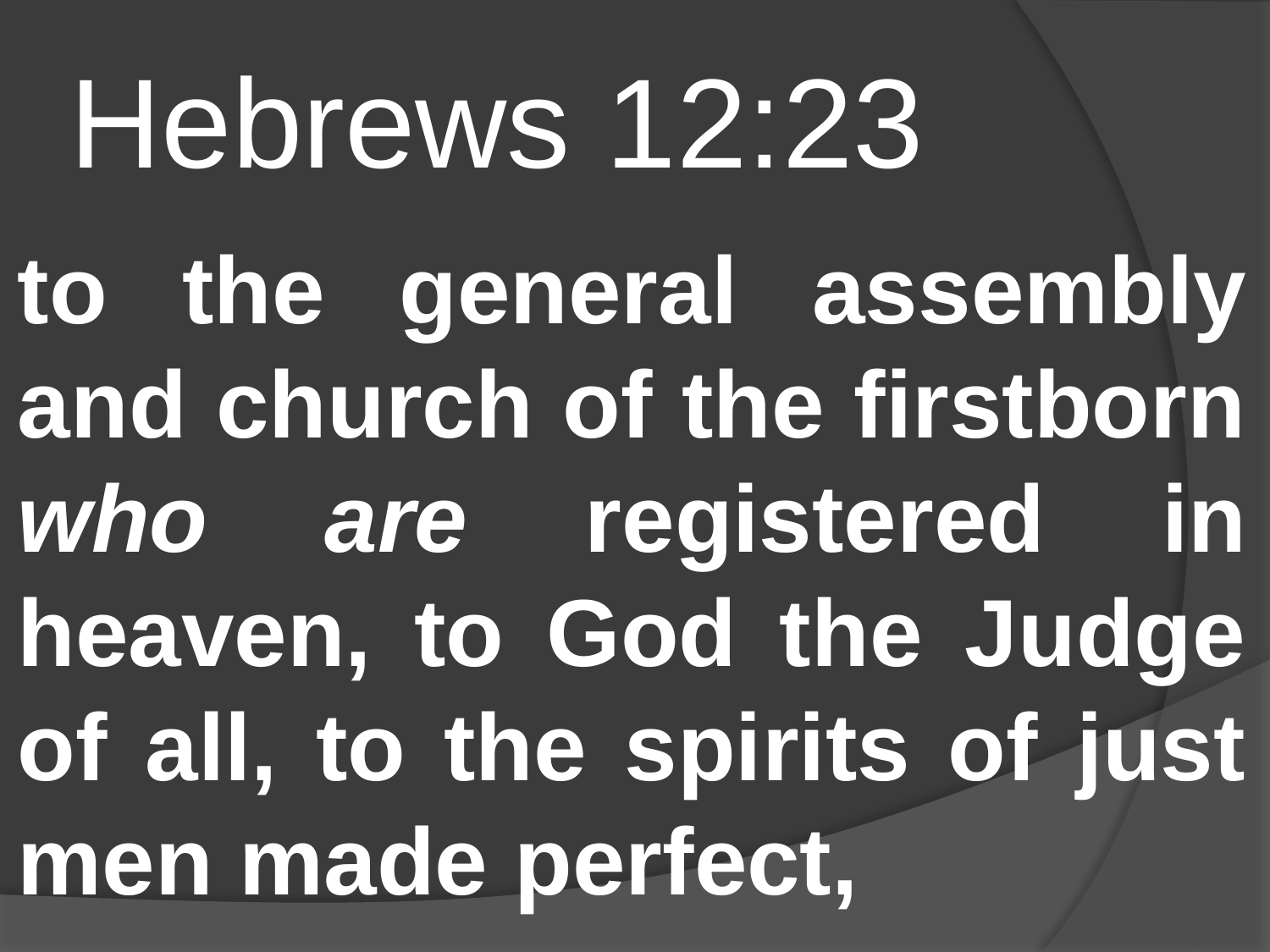

# Hebrews 12:23
to the general assembly and church of the firstborn who are registered in heaven, to God the Judge of all, to the spirits of just men made perfect,